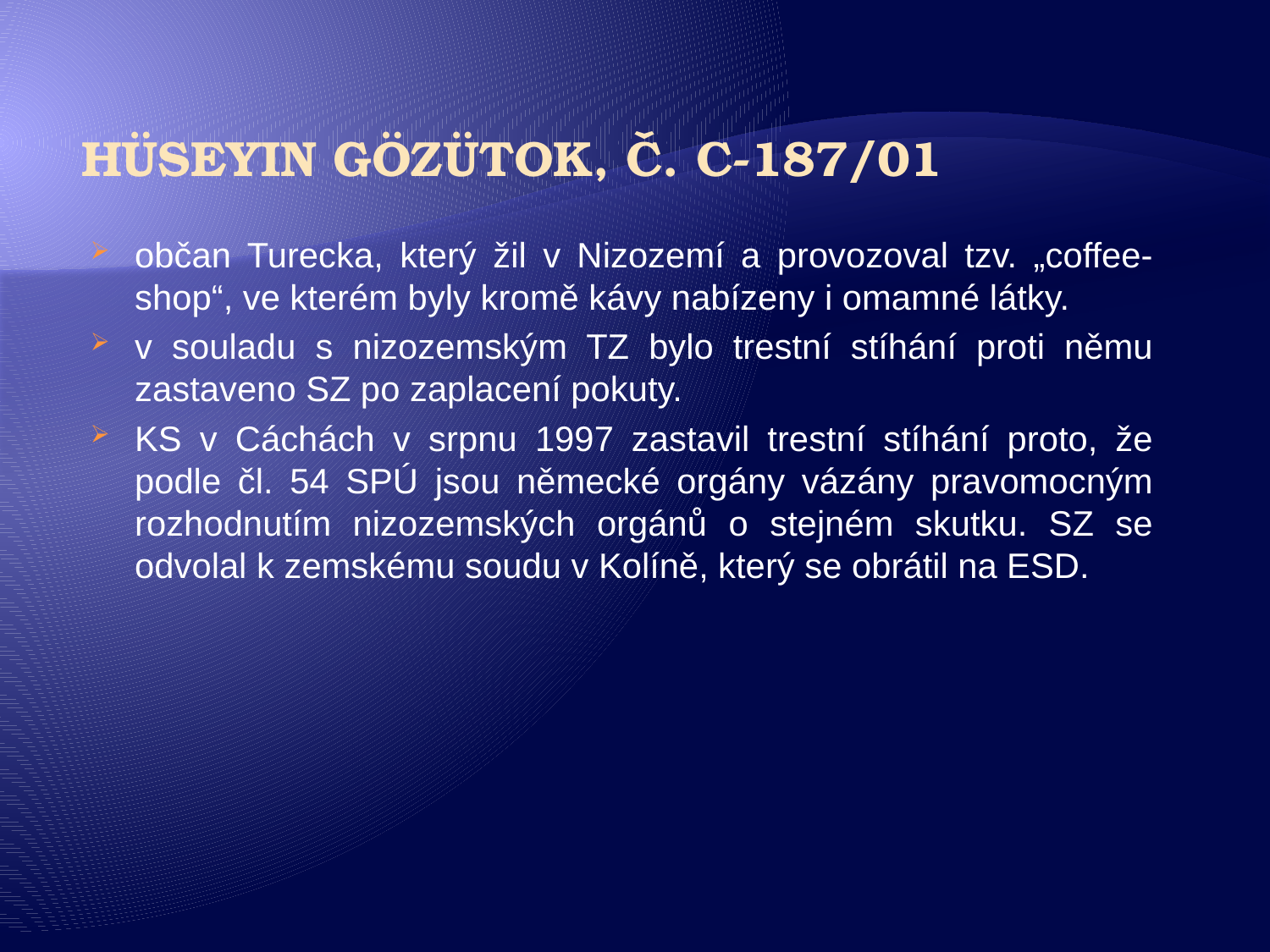

Hüseyin gözütok, č. C-187/01
občan Turecka, který žil v Nizozemí a provozoval tzv. „coffee-shop“, ve kterém byly kromě kávy nabízeny i omamné látky.
v souladu s nizozemským TZ bylo trestní stíhání proti němu zastaveno SZ po zaplacení pokuty.
KS v Cáchách v srpnu 1997 zastavil trestní stíhání proto, že podle čl. 54 SPÚ jsou německé orgány vázány pravomocným rozhodnutím nizozemských orgánů o stejném skutku. SZ se odvolal k zemskému soudu v Kolíně, který se obrátil na ESD.